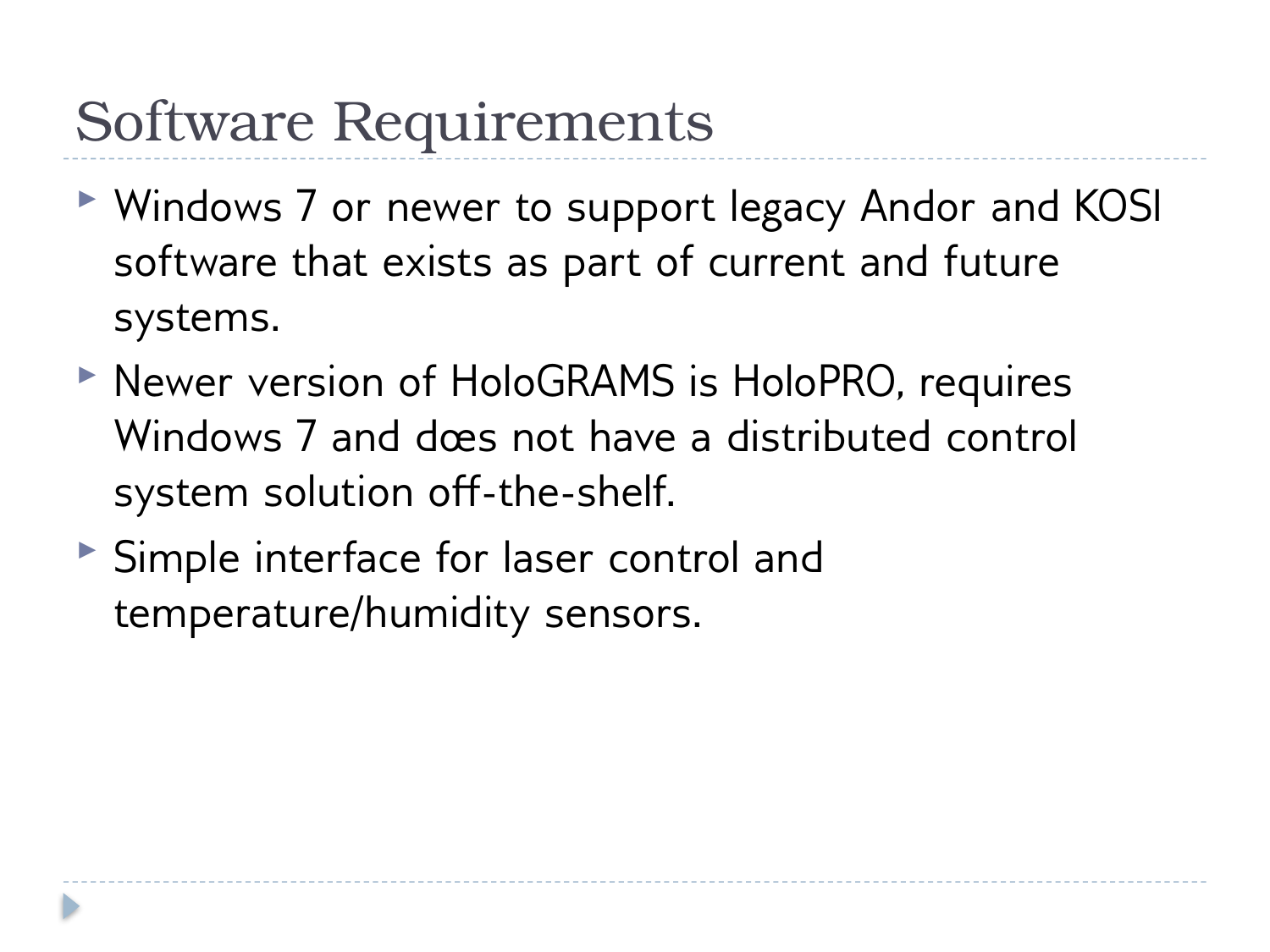

# Software Requirements
Windows 7 or newer to support legacy Andor and KOSI software that exists as part of current and future systems.
Newer version of HoloGRAMS is HoloPRO, requires Windows 7 and does not have a distributed control system solution off-the-shelf.
Simple interface for laser control and temperature/humidity sensors.